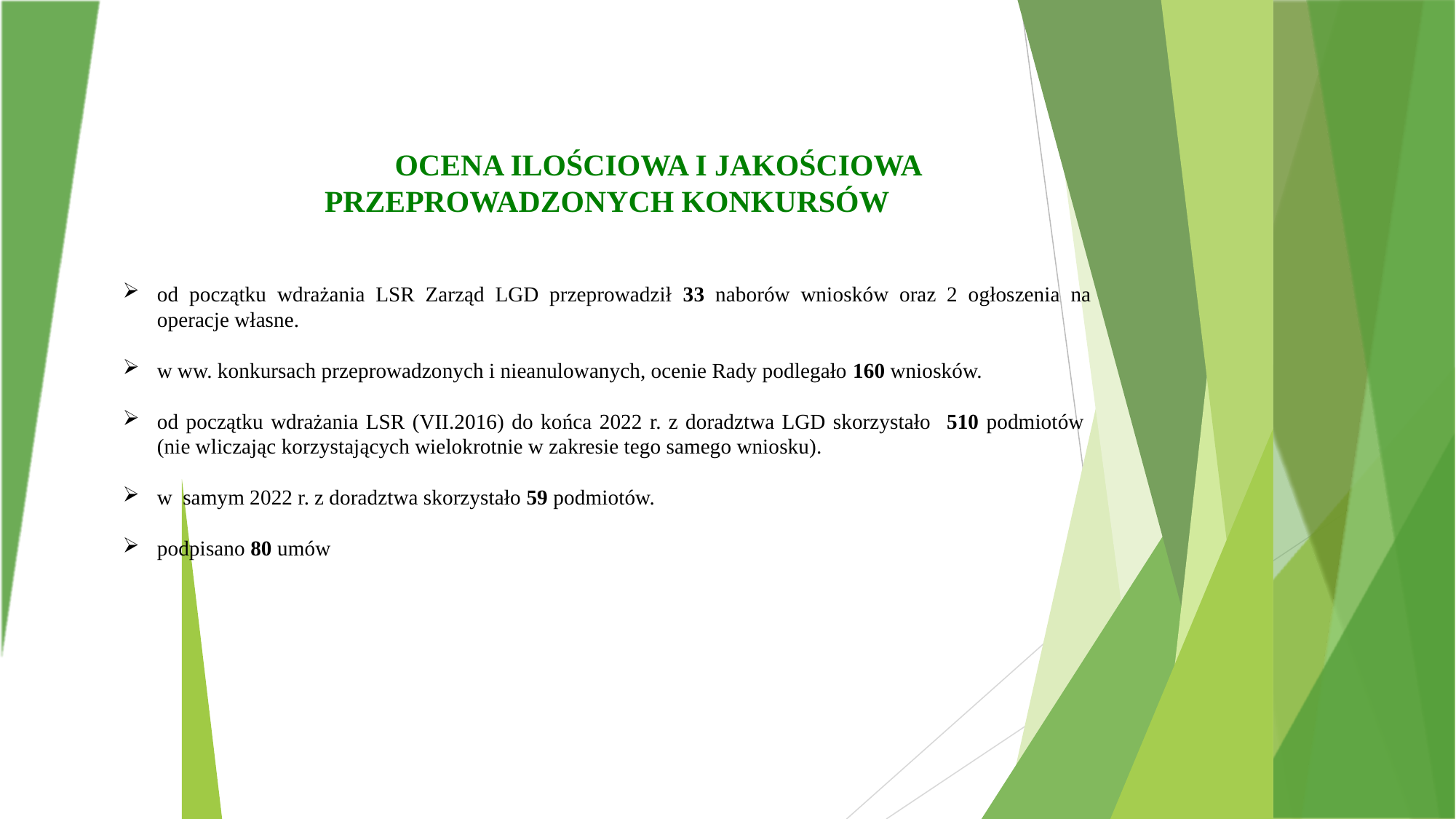

OCENA ILOŚCIOWA I JAKOŚCIOWA PRZEPROWADZONYCH KONKURSÓW

od początku wdrażania LSR Zarząd LGD przeprowadził 33 naborów wniosków oraz 2 ogłoszenia na operacje własne.

w ww. konkursach przeprowadzonych i nieanulowanych, ocenie Rady podlegało 160 wniosków.

od początku wdrażania LSR (VII.2016) do końca 2022 r. z doradztwa LGD skorzystało  510 podmiotów  (nie wliczając korzystających wielokrotnie w zakresie tego samego wniosku).

w  samym 2022 r. z doradztwa skorzystało 59 podmiotów.

podpisano 80 umów